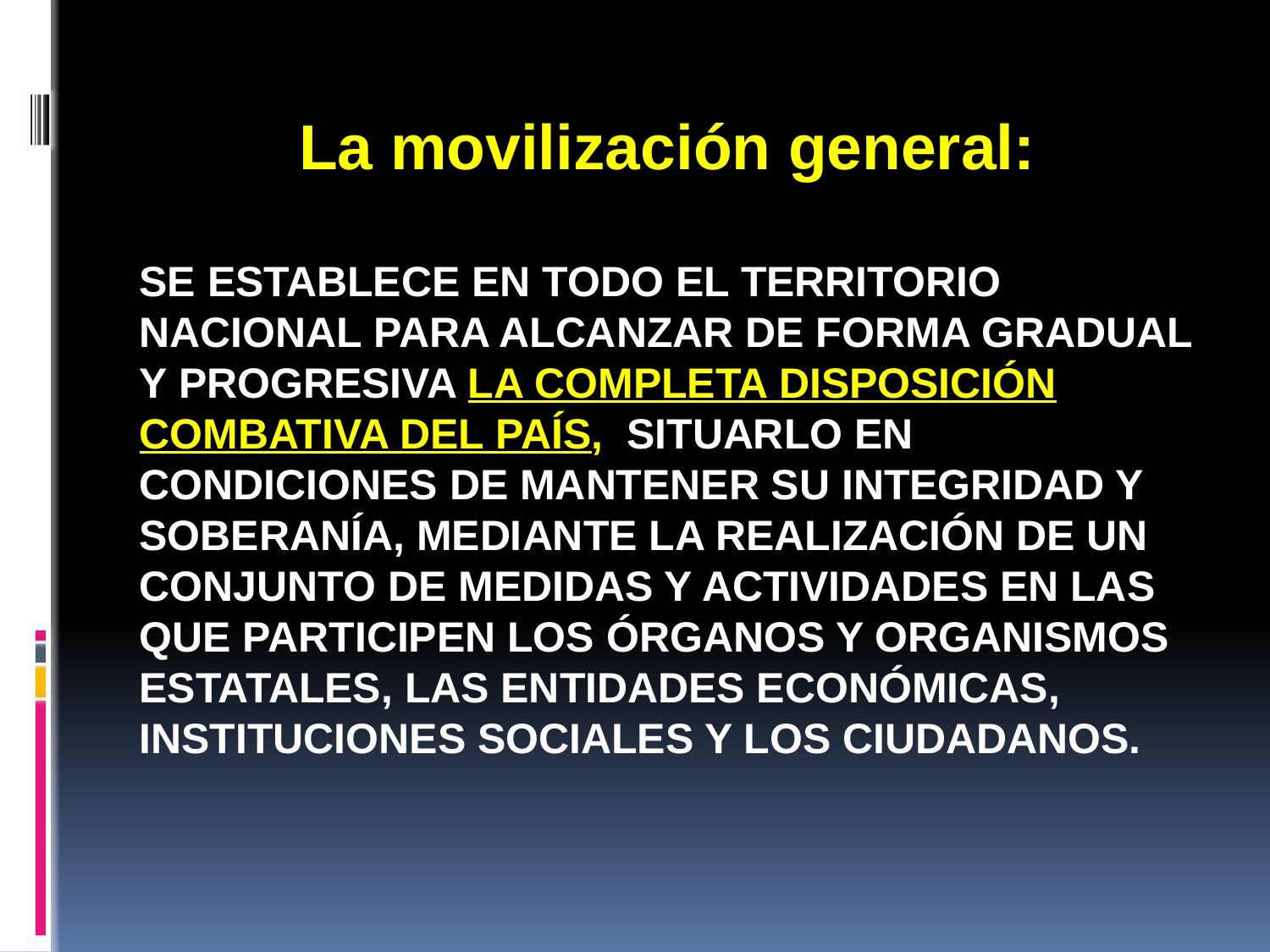

La movilización general:
# Se establece en todo el territorio nacional para alcanzar de forma gradual y progresiva la completa disposición combativa del país,  situarlo en condiciones de mantener su integridad y soberanía, mediante la realización de un conjunto de medidas y actividades en las que participen los órganos y organismos estatales, las entidades económicas, instituciones sociales y los ciudadanos.